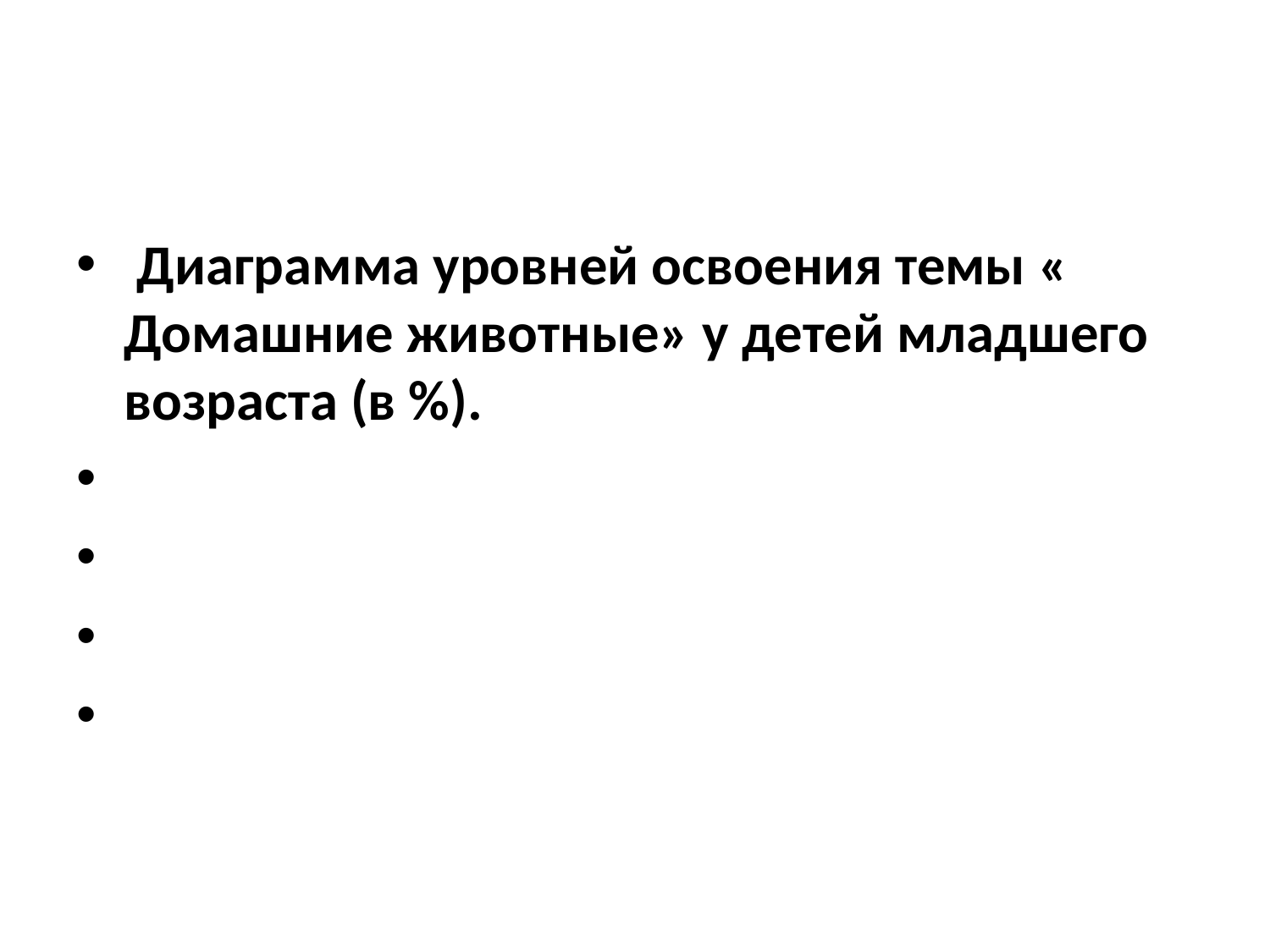

#
 Диаграмма уровней освоения темы « Домашние животные» у детей младшего возраста (в %).